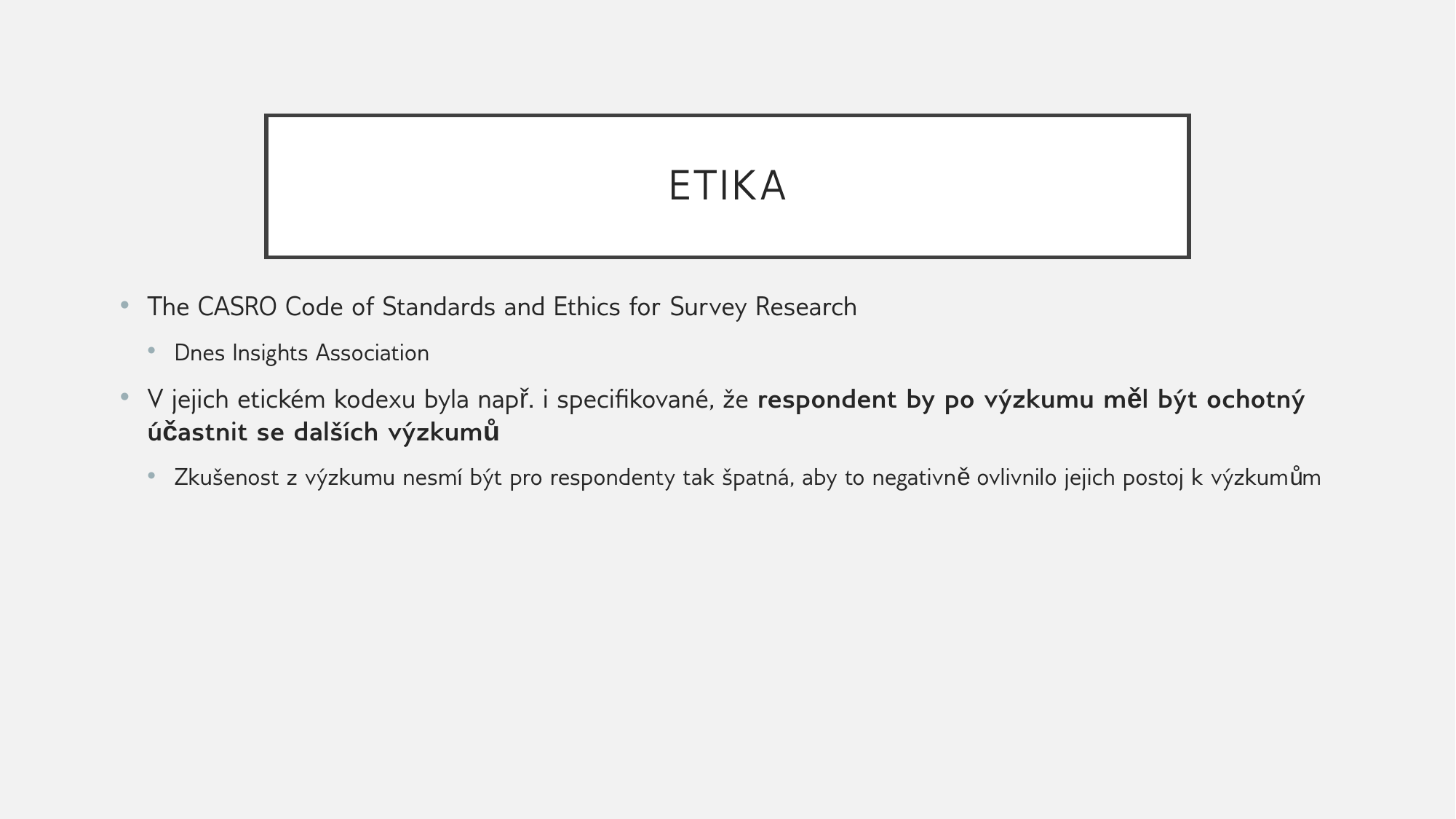

# Etika
The CASRO Code of Standards and Ethics for Survey Research
Dnes Insights Association
V jejich etickém kodexu byla např. i specifikované, že respondent by po výzkumu měl být ochotný účastnit se dalších výzkumů
Zkušenost z výzkumu nesmí být pro respondenty tak špatná, aby to negativně ovlivnilo jejich postoj k výzkumům